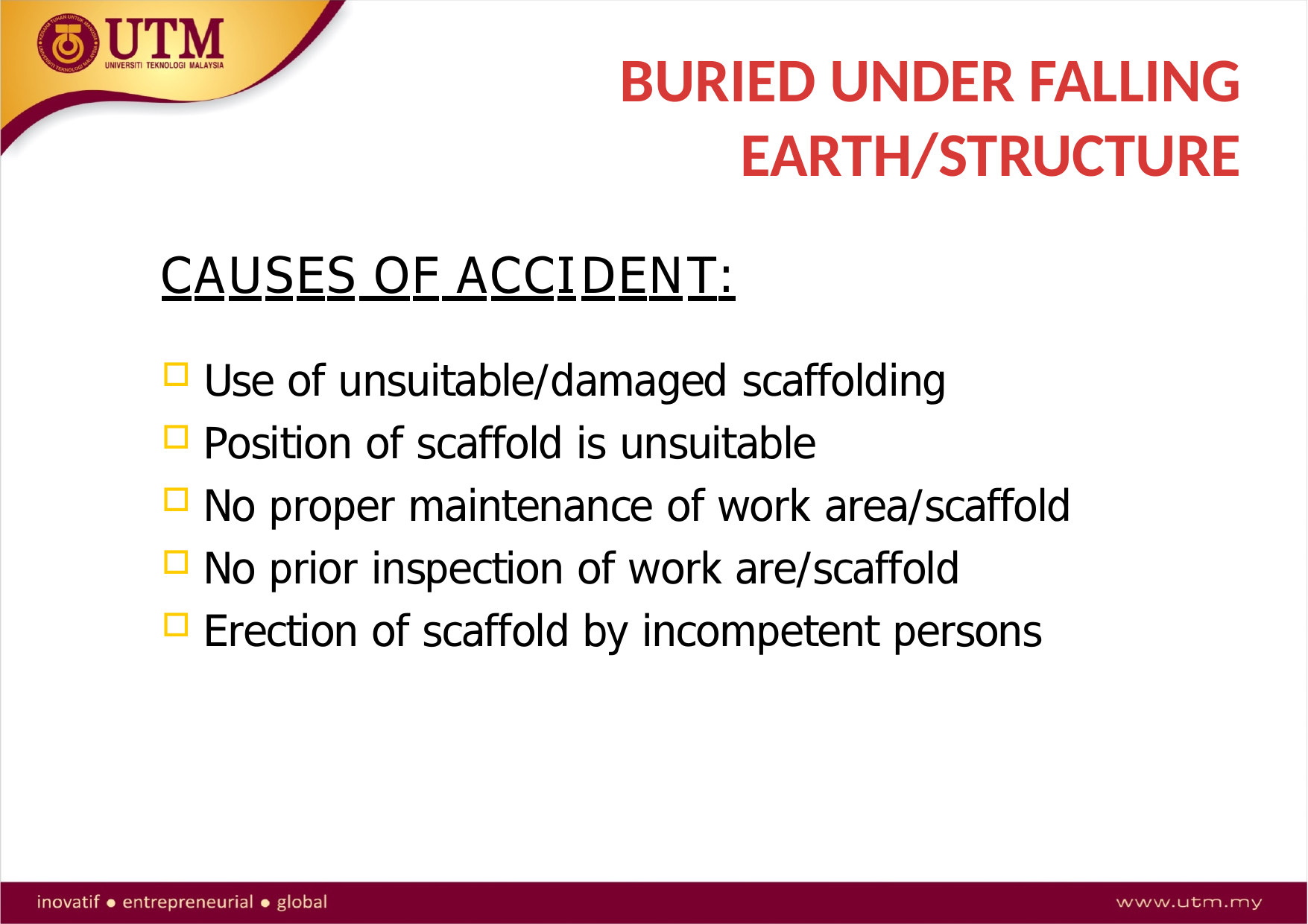

# BURIED UNDER FALLING EARTH/STRUCTURE
CAUSES OF ACCIDENT:

Use of unsuitable/damaged scaffolding
Position of scaffold is unsuitable
No proper maintenance of work area/scaffold
No prior inspection of work are/scaffold
Erection of scaffold by incompetent persons